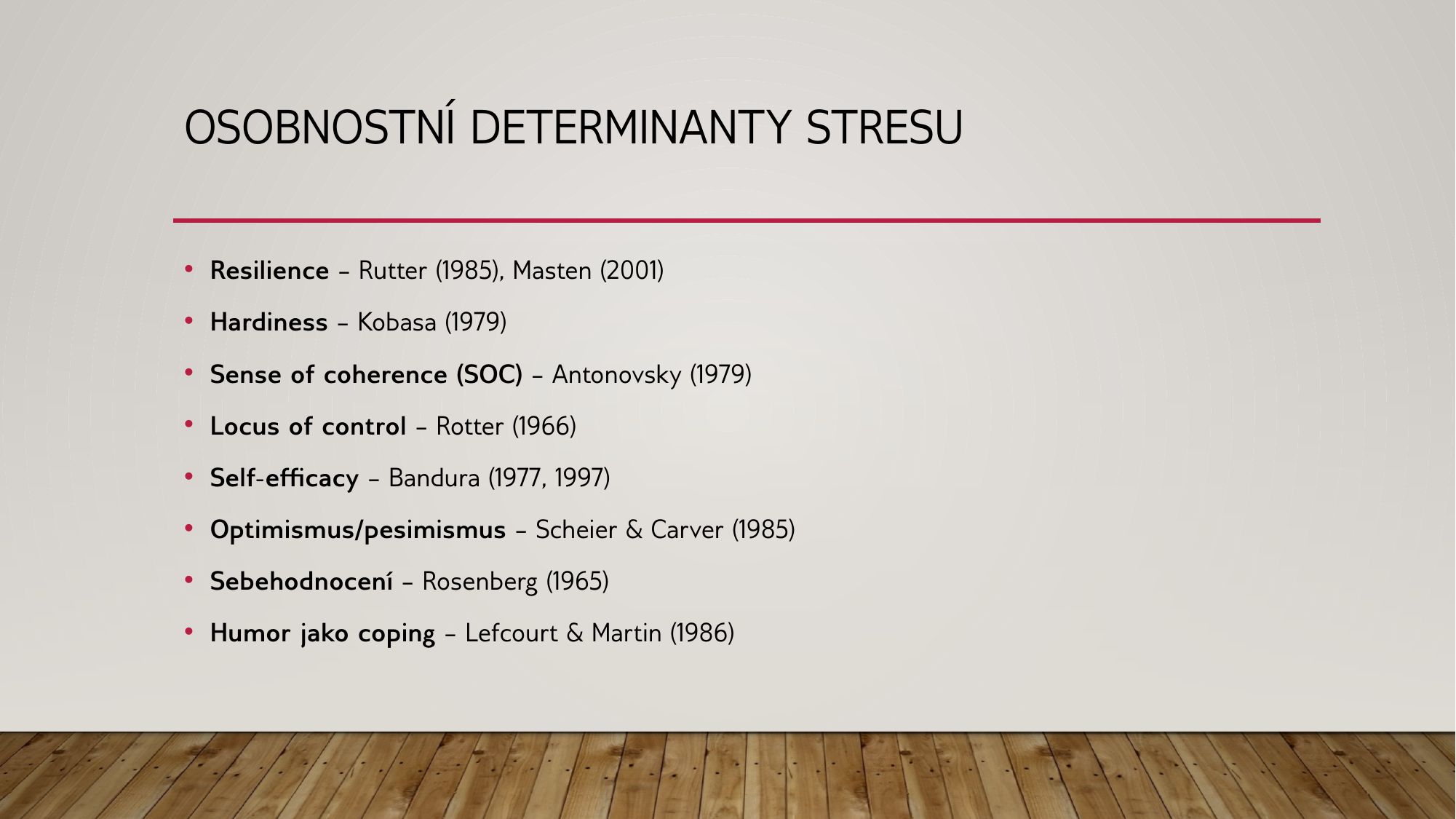

# Osobnostní determinanty stresu
Resilience – Rutter (1985), Masten (2001)
Hardiness – Kobasa (1979)
Sense of coherence (SOC) – Antonovsky (1979)
Locus of control – Rotter (1966)
Self-efficacy – Bandura (1977, 1997)
Optimismus/pesimismus – Scheier & Carver (1985)
Sebehodnocení – Rosenberg (1965)
Humor jako coping – Lefcourt & Martin (1986)